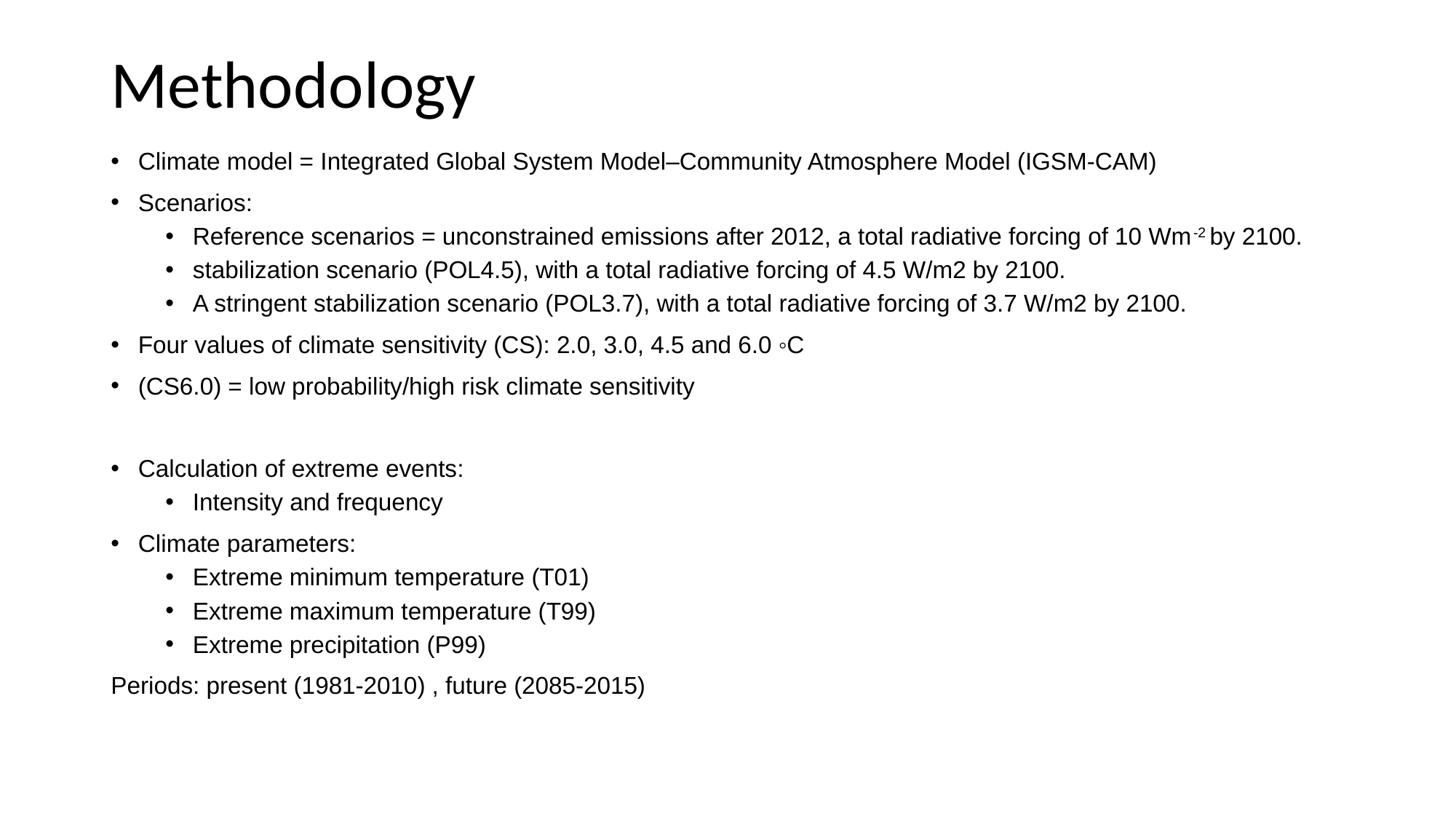

# Methodology
Climate model = Integrated Global System Model–Community Atmosphere Model (IGSM-CAM)
Scenarios:
Reference scenarios = unconstrained emissions after 2012, a total radiative forcing of 10 Wm-2 by 2100.
stabilization scenario (POL4.5), with a total radiative forcing of 4.5 W/m2 by 2100.
A stringent stabilization scenario (POL3.7), with a total radiative forcing of 3.7 W/m2 by 2100.
Four values of climate sensitivity (CS): 2.0, 3.0, 4.5 and 6.0 ◦C
(CS6.0) = low probability/high risk climate sensitivity

Calculation of extreme events:
Intensity and frequency
Climate parameters:
Extreme minimum temperature (T01)
Extreme maximum temperature (T99)
Extreme precipitation (P99)
Periods: present (1981-2010) , future (2085-2015)